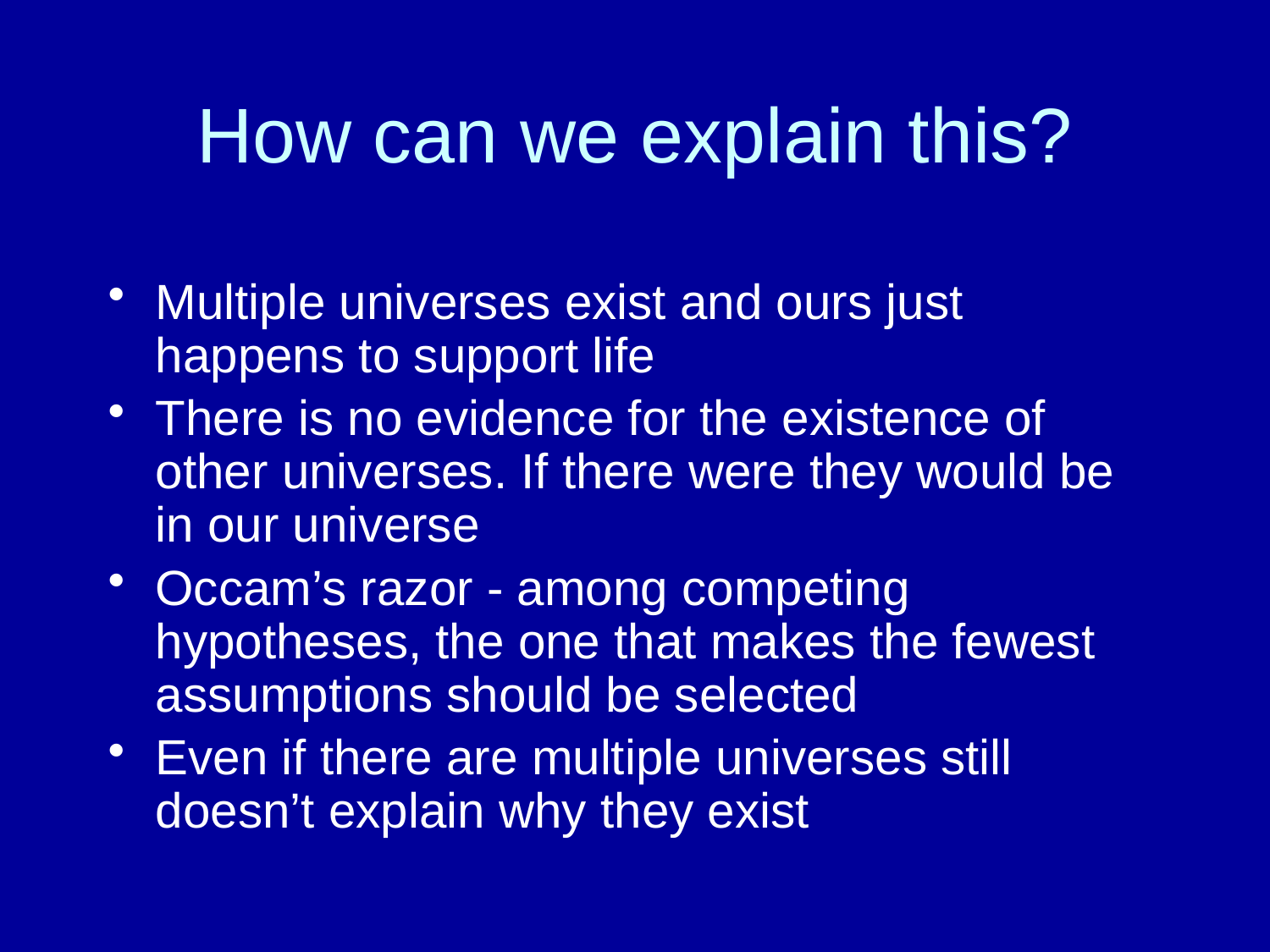

# How can we explain this?

Multiple universes exist and ours just happens to support life
There is no evidence for the existence of other universes. If there were they would be in our universe
Occam’s razor - among competing hypotheses, the one that makes the fewest assumptions should be selected
Even if there are multiple universes still doesn’t explain why they exist